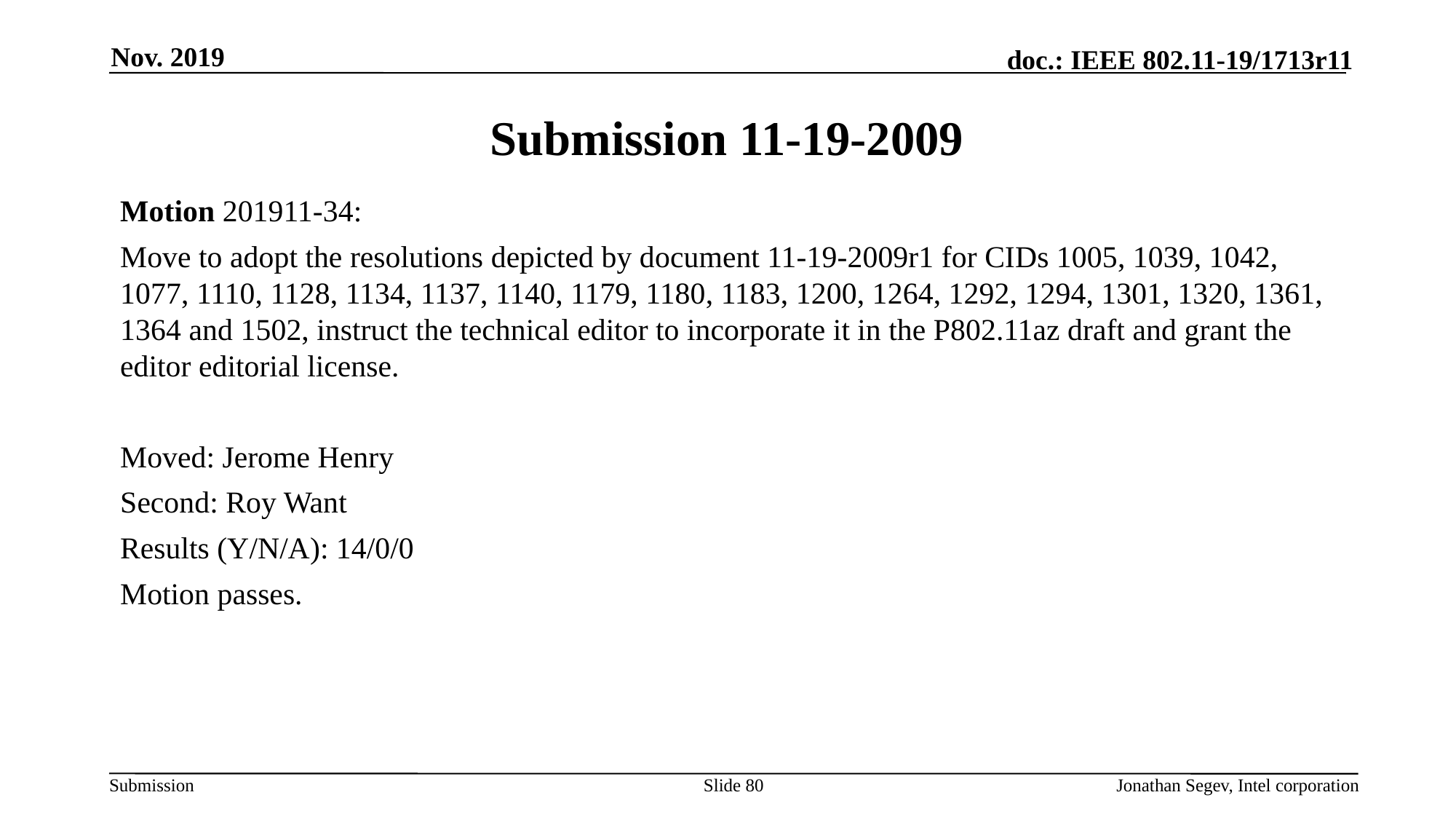

Nov. 2019
# Submission 11-19-2009
Motion 201911-34:
Move to adopt the resolutions depicted by document 11-19-2009r1 for CIDs 1005, 1039, 1042, 1077, 1110, 1128, 1134, 1137, 1140, 1179, 1180, 1183, 1200, 1264, 1292, 1294, 1301, 1320, 1361, 1364 and 1502, instruct the technical editor to incorporate it in the P802.11az draft and grant the editor editorial license.

Moved: Jerome Henry
Second: Roy Want
Results (Y/N/A): 14/0/0
Motion passes.

Slide 80
Jonathan Segev, Intel corporation